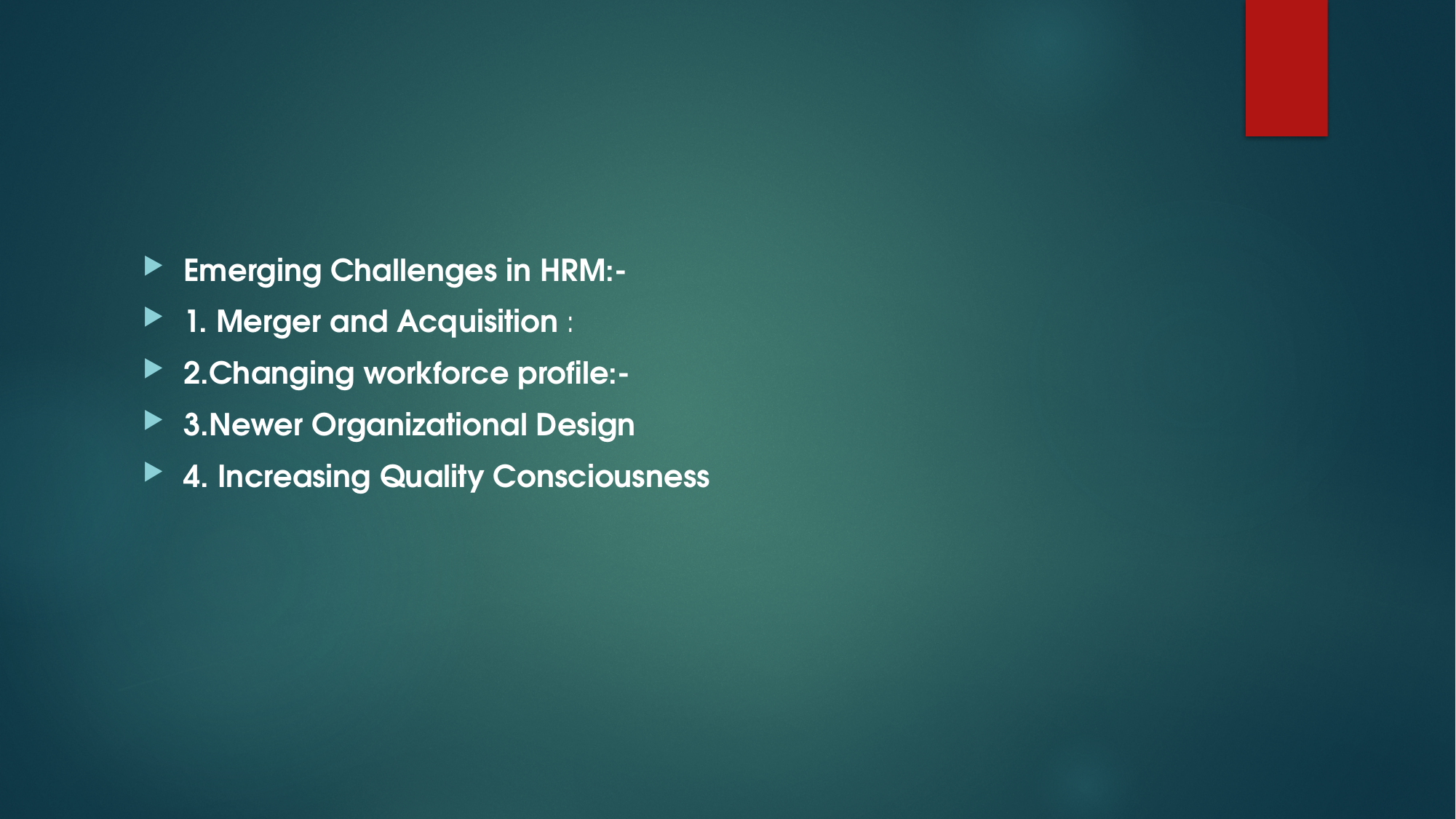

#
Emerging Challenges in HRM:-
1. Merger and Acquisition :
2.Changing workforce profile:-
3.Newer Organizational Design
4. Increasing Quality Consciousness